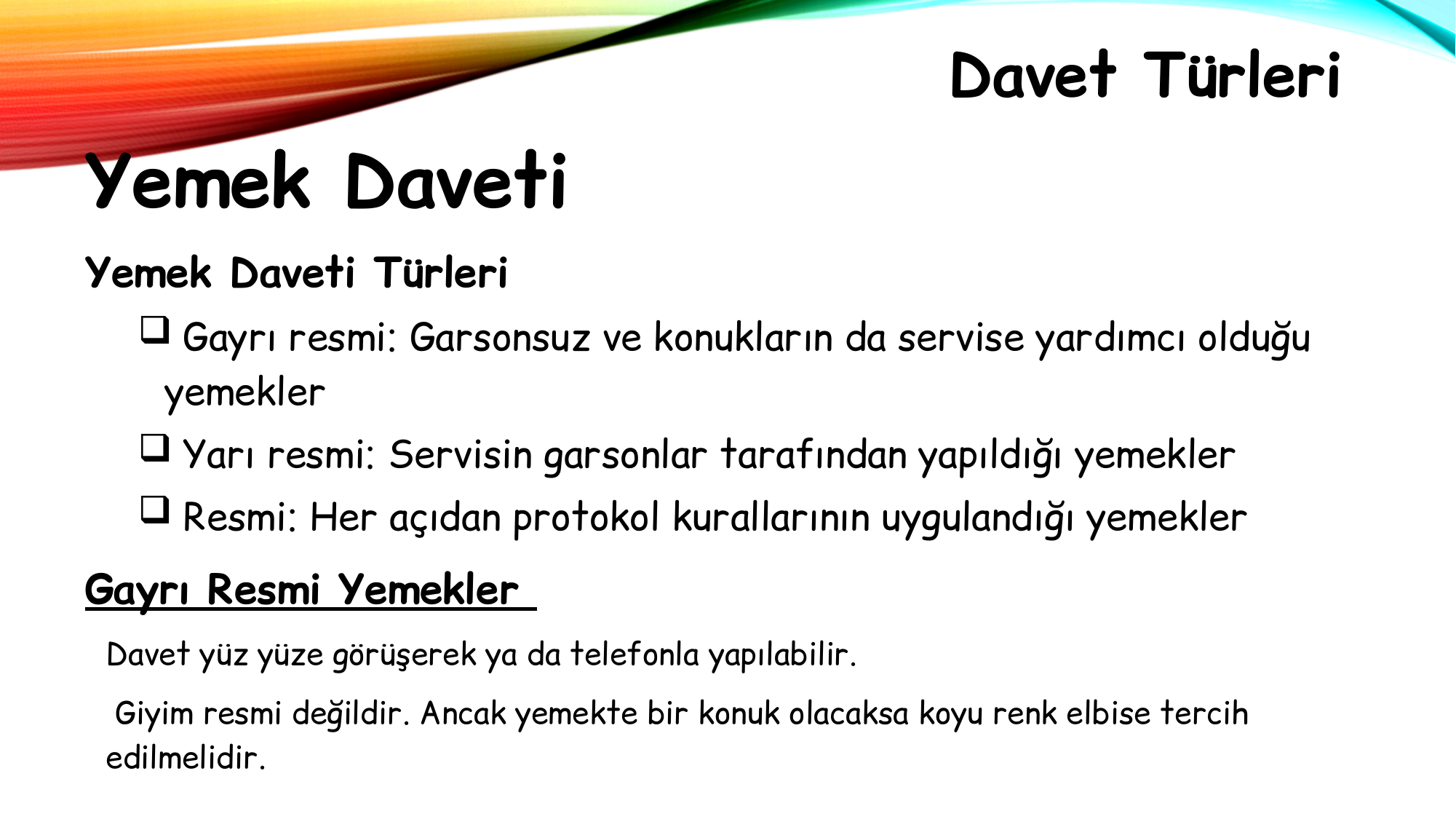

# Davet Türleri
Yemek Daveti
Yemek Daveti Türleri
 Gayrı resmi: Garsonsuz ve konukların da servise yardımcı olduğu yemekler
 Yarı resmi: Servisin garsonlar tarafından yapıldığı yemekler
 Resmi: Her açıdan protokol kurallarının uygulandığı yemekler
Gayrı Resmi Yemekler
Davet yüz yüze görüşerek ya da telefonla yapılabilir.
 Giyim resmi değildir. Ancak yemekte bir konuk olacaksa koyu renk elbise tercih edilmelidir.